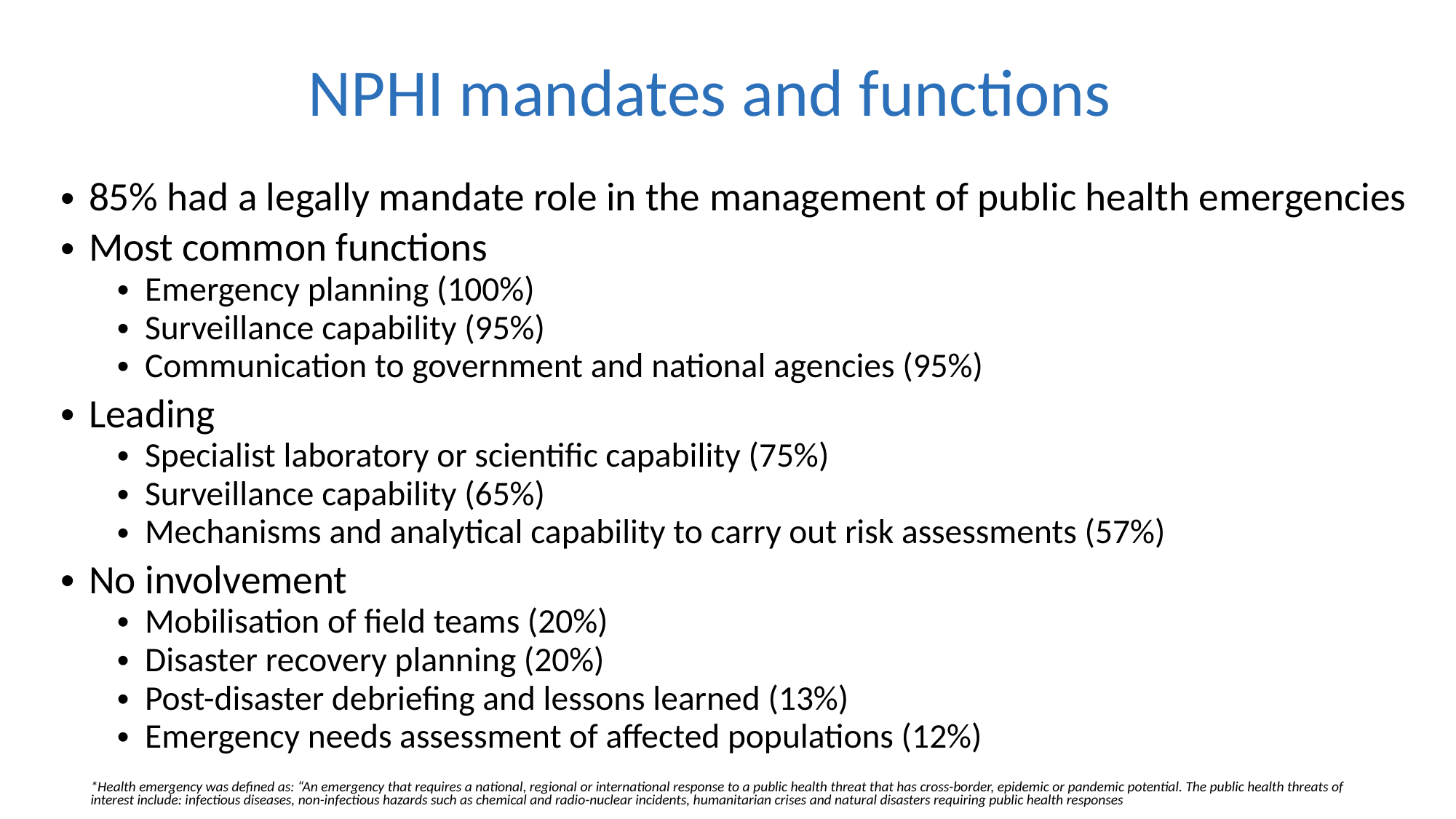

# NPHI mandates and functions
85% had a legally mandate role in the management of public health emergencies
Most common functions
Emergency planning (100%)
Surveillance capability (95%)
Communication to government and national agencies (95%)
Leading
Specialist laboratory or scientific capability (75%)
Surveillance capability (65%)
Mechanisms and analytical capability to carry out risk assessments (57%)
No involvement
Mobilisation of field teams (20%)
Disaster recovery planning (20%)
Post-disaster debriefing and lessons learned (13%)
Emergency needs assessment of affected populations (12%)

*Health emergency was defined as: “An emergency that requires a national, regional or international response to a public health threat that has cross-border, epidemic or pandemic potential. The public health threats of interest include: infectious diseases, non-infectious hazards such as chemical and radio-nuclear incidents, humanitarian crises and natural disasters requiring public health responses